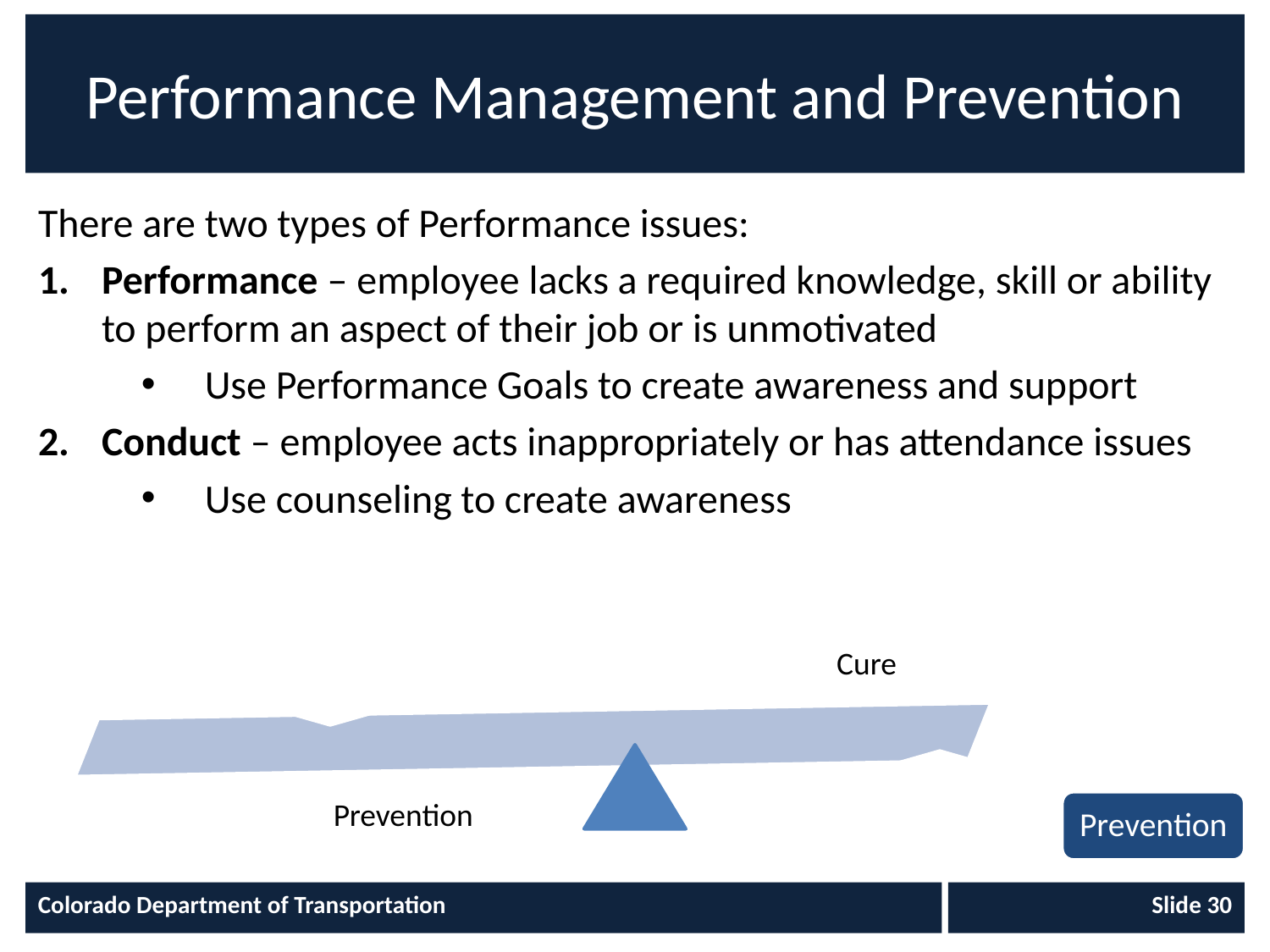

# Performance Management and Prevention
There are two types of Performance issues:
Performance – employee lacks a required knowledge, skill or ability to perform an aspect of their job or is unmotivated
Use Performance Goals to create awareness and support
Conduct – employee acts inappropriately or has attendance issues
Use counseling to create awareness
Cure
Prevention

Prevention
Colorado Department of Transportation
Slide 30